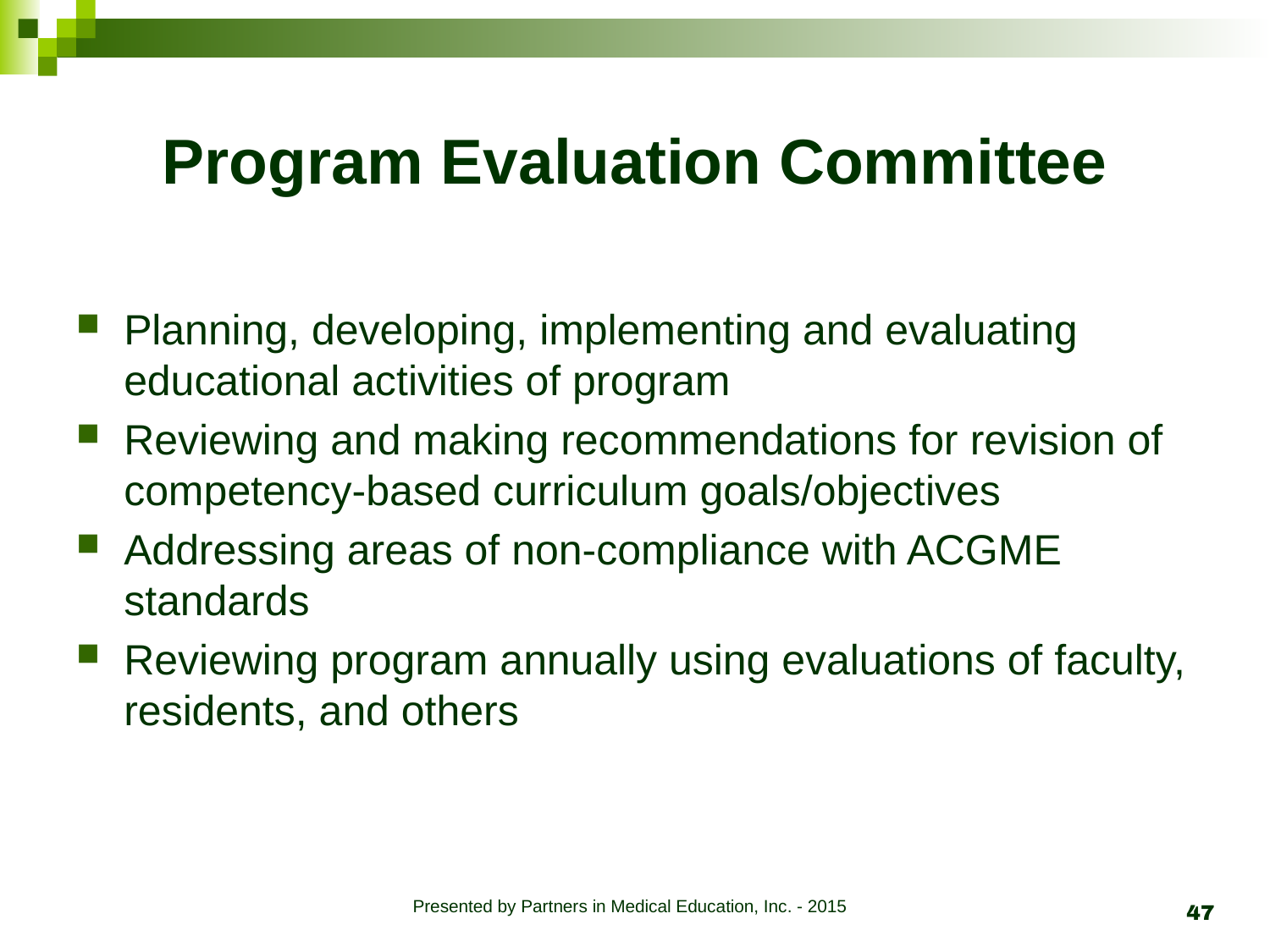

# Program Evaluation Committee
Planning, developing, implementing and evaluating educational activities of program
Reviewing and making recommendations for revision of competency-based curriculum goals/objectives
Addressing areas of non-compliance with ACGME standards
Reviewing program annually using evaluations of faculty, residents, and others
47
Presented by Partners in Medical Education, Inc. - 2015